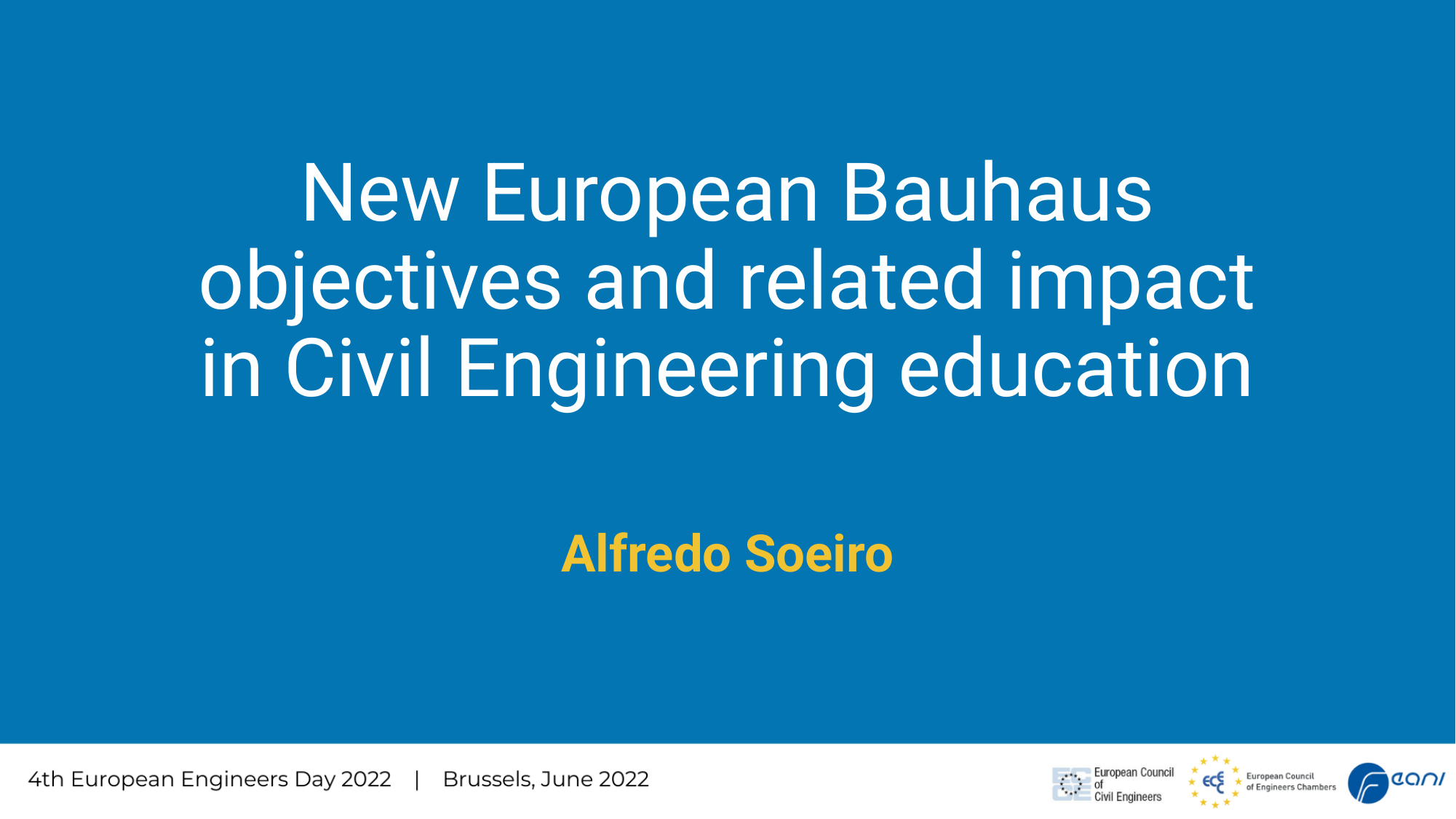

# New European Bauhaus objectives and related impact in Civil Engineering education
Alfredo Soeiro